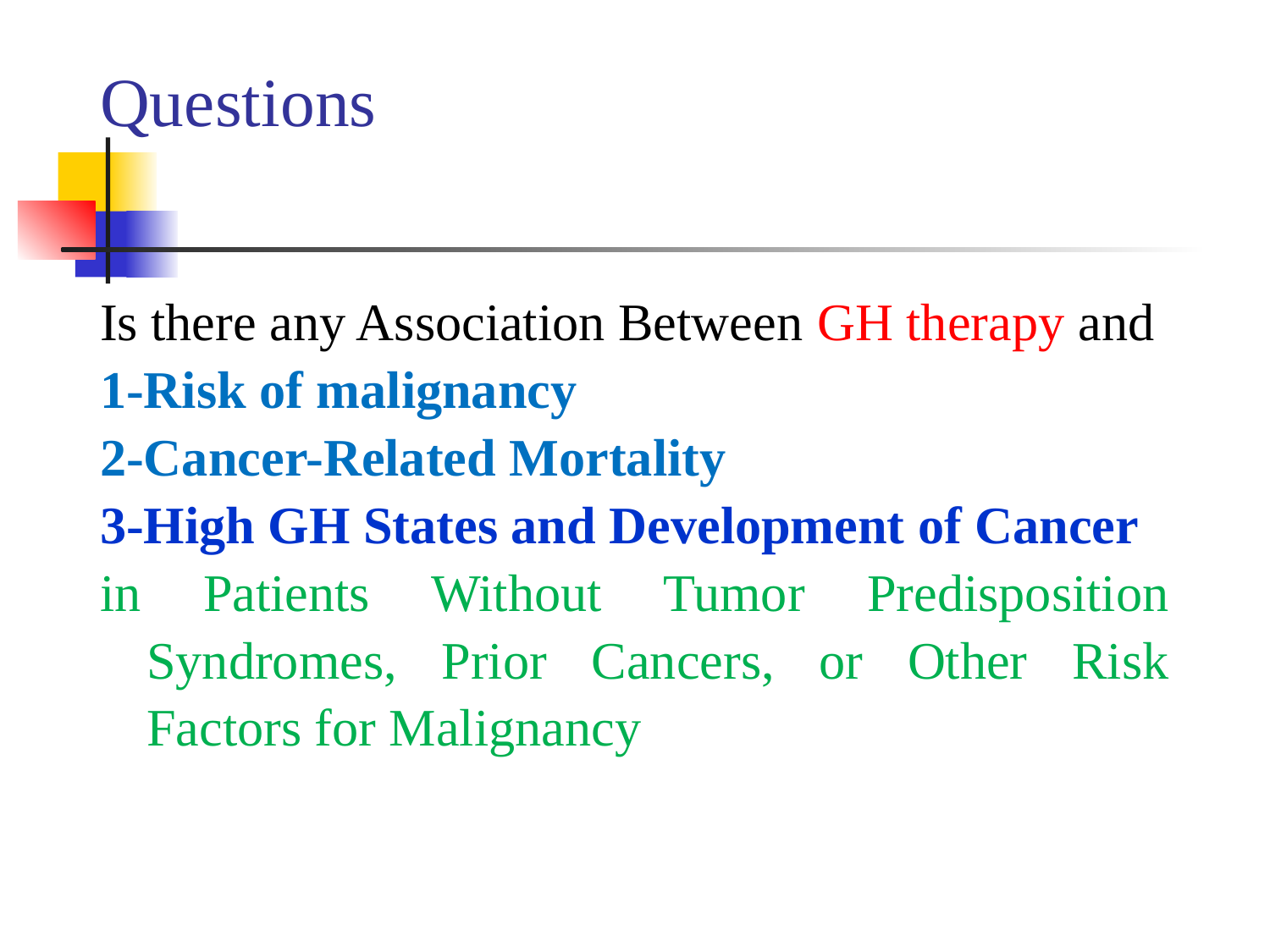

# Questions

Is there any Association Between GH therapy and
1-Risk of malignancy
2-Cancer-Related Mortality
3-High GH States and Development of Cancer
in Patients Without Tumor Predisposition Syndromes, Prior Cancers, or Other Risk Factors for Malignancy